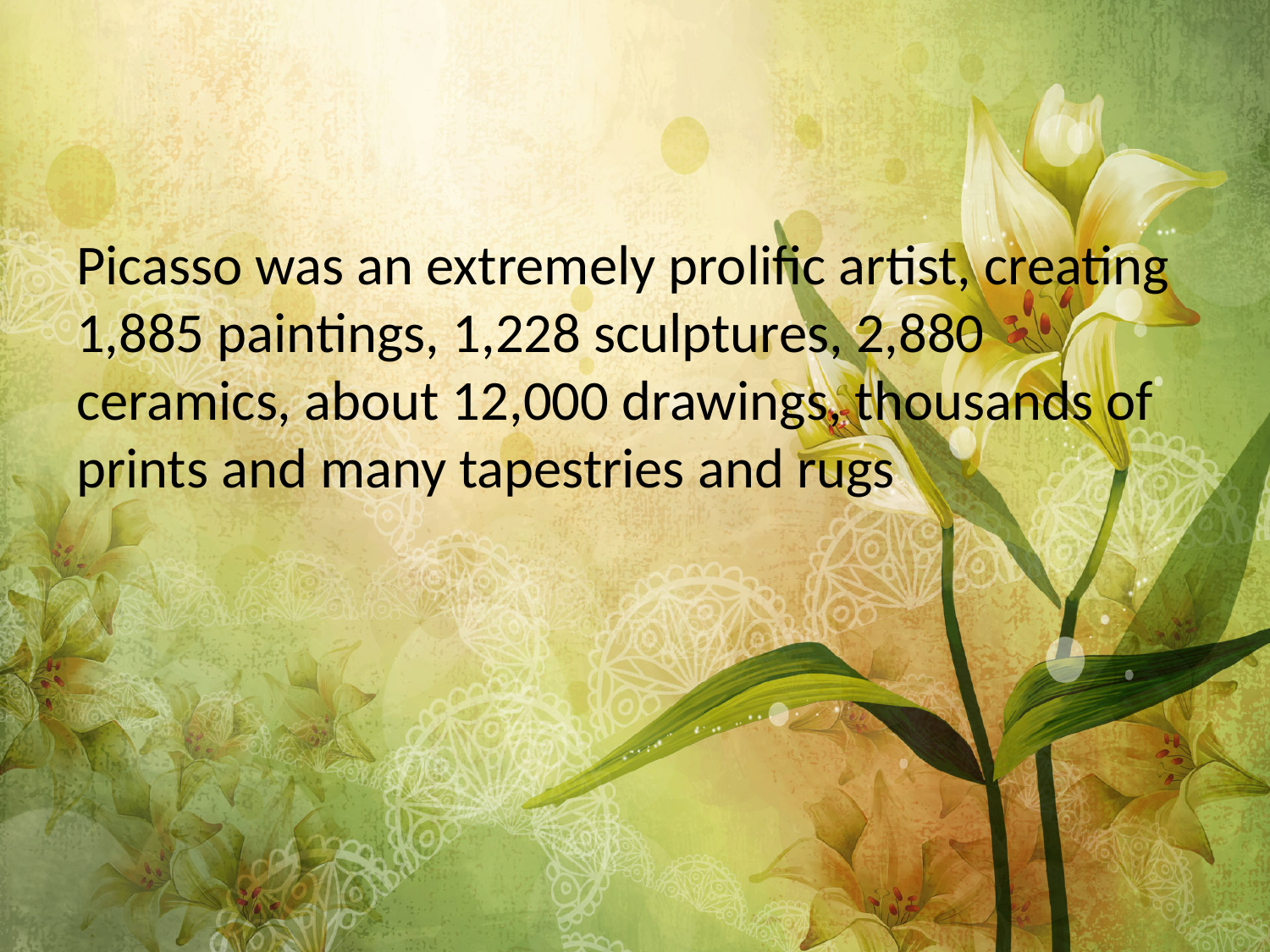

Picasso was an extremely prolific artist, creating 1,885 paintings, 1,228 sculptures, 2,880 ceramics, about 12,000 drawings, thousands of prints and many tapestries and rugs